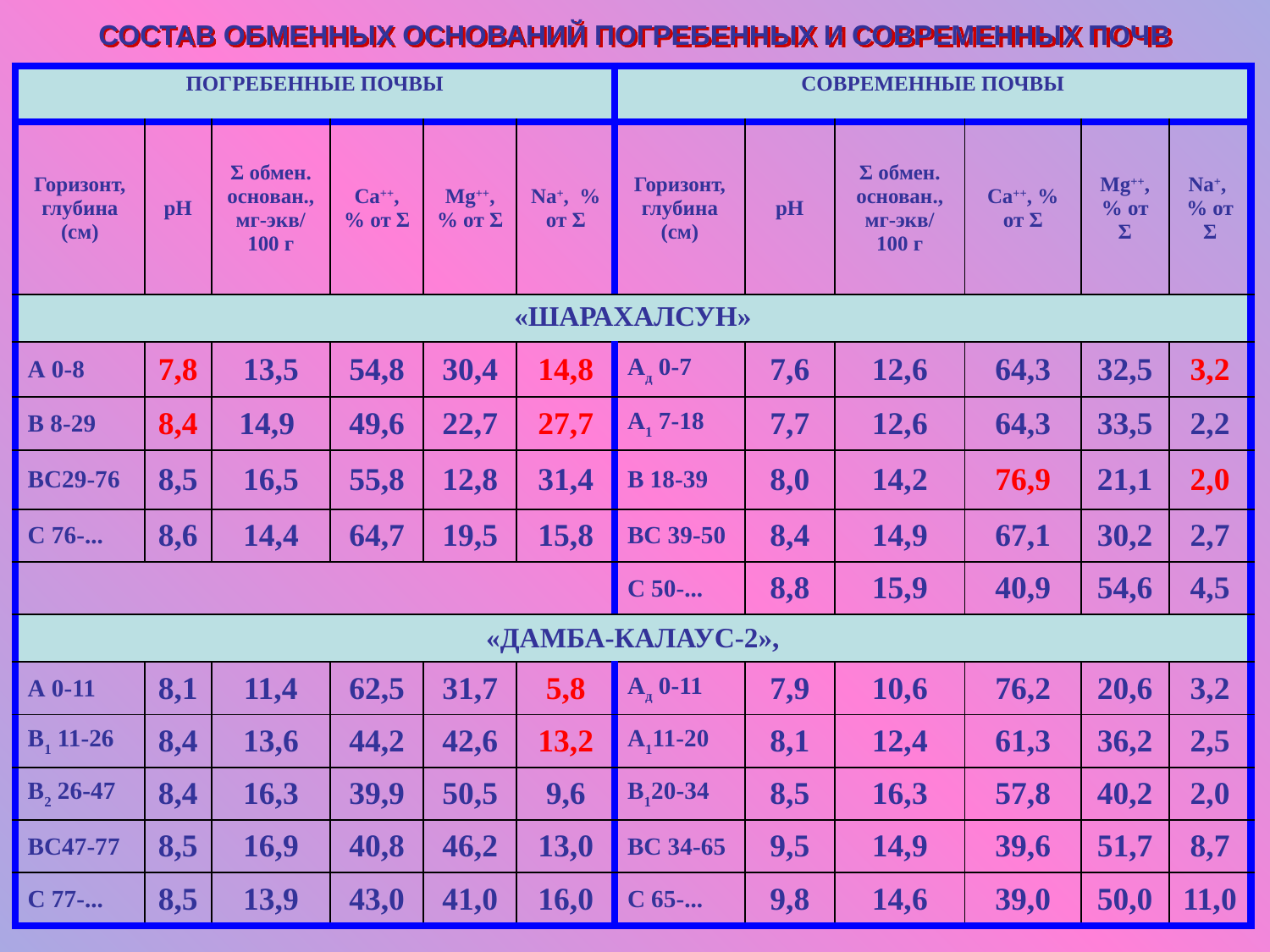

# СОСТАВ ОБМЕННЫХ ОСНОВАНИЙ ПОГРЕБЕННЫХ И СОВРЕМЕННЫХ ПОЧВ
| ПОГРЕБЕННЫЕ ПОЧВЫ |  |  |  |  |  | СОВРЕМЕННЫЕ ПОЧВЫ |  |  |  |  |  |
| --- | --- | --- | --- | --- | --- | --- | --- | --- | --- | --- | --- |
| Горизонт, глубина (см) | рН | Σ обмен. основан., мг-экв/ 100 г | Са++, % от Σ | Мg++, % от Σ | Na+, % от Σ | Горизонт, глубина (см) | рН | Σ обмен. основан., мг-экв/ 100 г | Са++, % от Σ | Мg++, % от Σ | Na+, % от Σ |
| «ШАРАХАЛСУН» |  |  |  |  |  |  |  |  |  |  |  |
| А 0-8 | 7,8 | 13,5 | 54,8 | 30,4 | 14,8 | Ад 0-7 | 7,6 | 12,6 | 64,3 | 32,5 | 3,2 |
| В 8-29 | 8,4 | 14,9 | 49,6 | 22,7 | 27,7 | А1 7-18 | 7,7 | 12,6 | 64,3 | 33,5 | 2,2 |
| ВС29-76 | 8,5 | 16,5 | 55,8 | 12,8 | 31,4 | В 18-39 | 8,0 | 14,2 | 76,9 | 21,1 | 2,0 |
| С 76-... | 8,6 | 14,4 | 64,7 | 19,5 | 15,8 | ВС 39-50 | 8,4 | 14,9 | 67,1 | 30,2 | 2,7 |
|  |  |  |  |  |  | С 50-... | 8,8 | 15,9 | 40,9 | 54,6 | 4,5 |
| «ДАМБА-КАЛАУС-2», |  |  |  |  |  |  |  |  |  |  |  |
| А 0-11 | 8,1 | 11,4 | 62,5 | 31,7 | 5,8 | Ад 0-11 | 7,9 | 10,6 | 76,2 | 20,6 | 3,2 |
| В1 11-26 | 8,4 | 13,6 | 44,2 | 42,6 | 13,2 | А111-20 | 8,1 | 12,4 | 61,3 | 36,2 | 2,5 |
| В2 26-47 | 8,4 | 16,3 | 39,9 | 50,5 | 9,6 | В120-34 | 8,5 | 16,3 | 57,8 | 40,2 | 2,0 |
| ВС47-77 | 8,5 | 16,9 | 40,8 | 46,2 | 13,0 | ВС 34-65 | 9,5 | 14,9 | 39,6 | 51,7 | 8,7 |
| С 77-... | 8,5 | 13,9 | 43,0 | 41,0 | 16,0 | С 65-... | 9,8 | 14,6 | 39,0 | 50,0 | 11,0 |